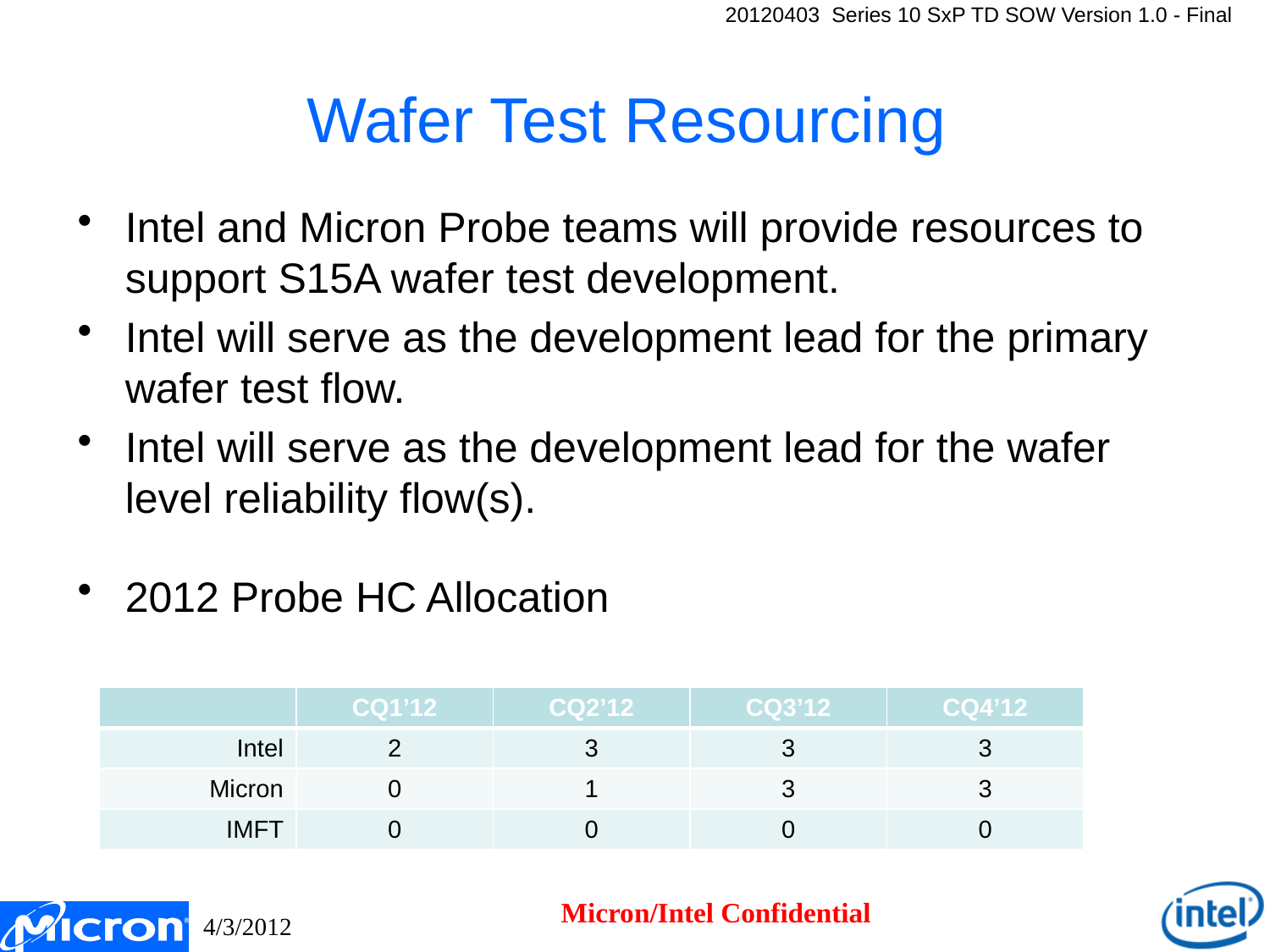

# Wafer Test Resourcing
Intel and Micron Probe teams will provide resources to support S15A wafer test development.
Intel will serve as the development lead for the primary wafer test flow.
Intel will serve as the development lead for the wafer level reliability flow(s).

2012 Probe HC Allocation

|  | CQ1’12 | CQ2’12 | CQ3’12 | CQ4’12 |
| --- | --- | --- | --- | --- |
| Intel | 2 | 3 | 3 | 3 |
| Micron | 0 | 1 | 3 | 3 |
| IMFT | 0 | 0 | 0 | 0 |
Micron/Intel Confidential
4/3/2012